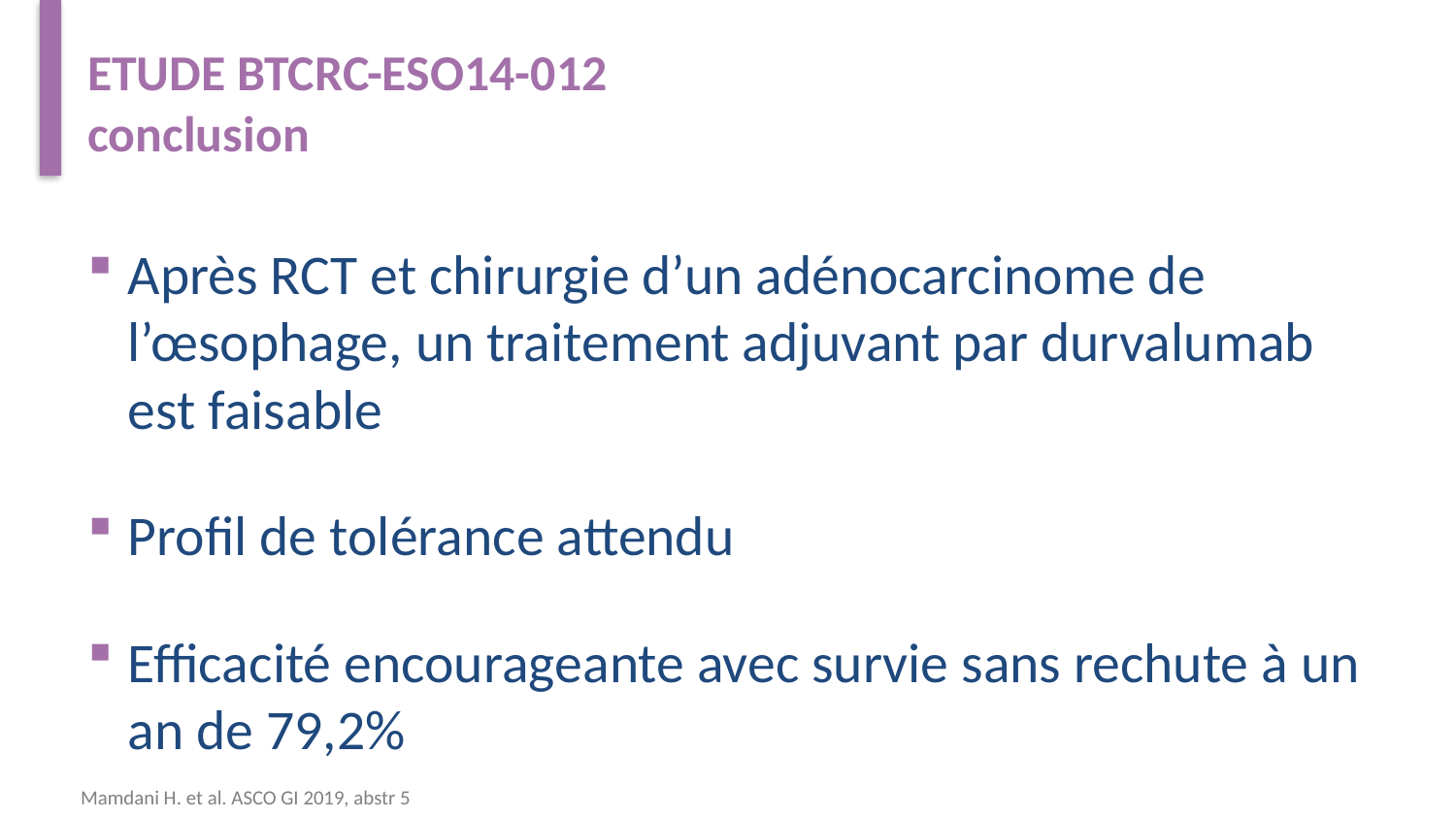

# ETUDE BTCRC-ESO14-012 conclusion
Après RCT et chirurgie d’un adénocarcinome de l’œsophage, un traitement adjuvant par durvalumab est faisable
Profil de tolérance attendu
Efficacité encourageante avec survie sans rechute à un an de 79,2%

Mamdani H. et al. ASCO GI 2019, abstr 5